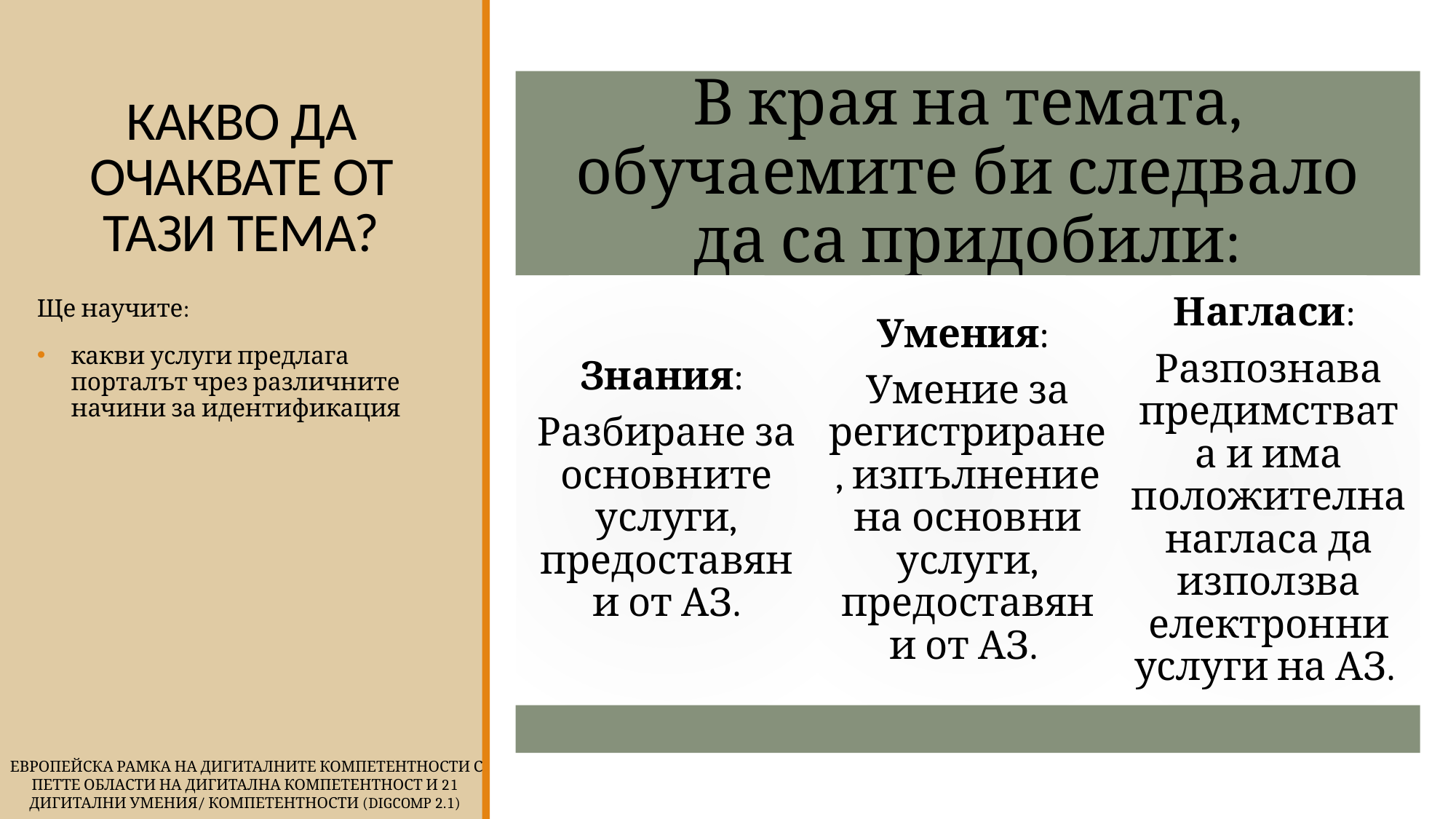

# КАКВО ДА ОЧАКВАТЕ ОТ ТАЗИ ТЕМА?
В края на темата, обучаемите би следвало да са придобили:
Знания:
Разбиране за основните услуги, предоставяни от АЗ.
Умения:
Умение за регистриране, изпълнение на основни услуги, предоставяни от АЗ.
Нагласи:
Разпознава предимствата и има положителна нагласа да използва електронни услуги на АЗ.
Ще научите:
какви услуги предлага порталът чрез различните начини за идентификация
 Европейска Рамка на дигиталните компетентности с петте области на дигитална компетентност и 21 дигитални умения/ компетентности (DigComp 2.1)